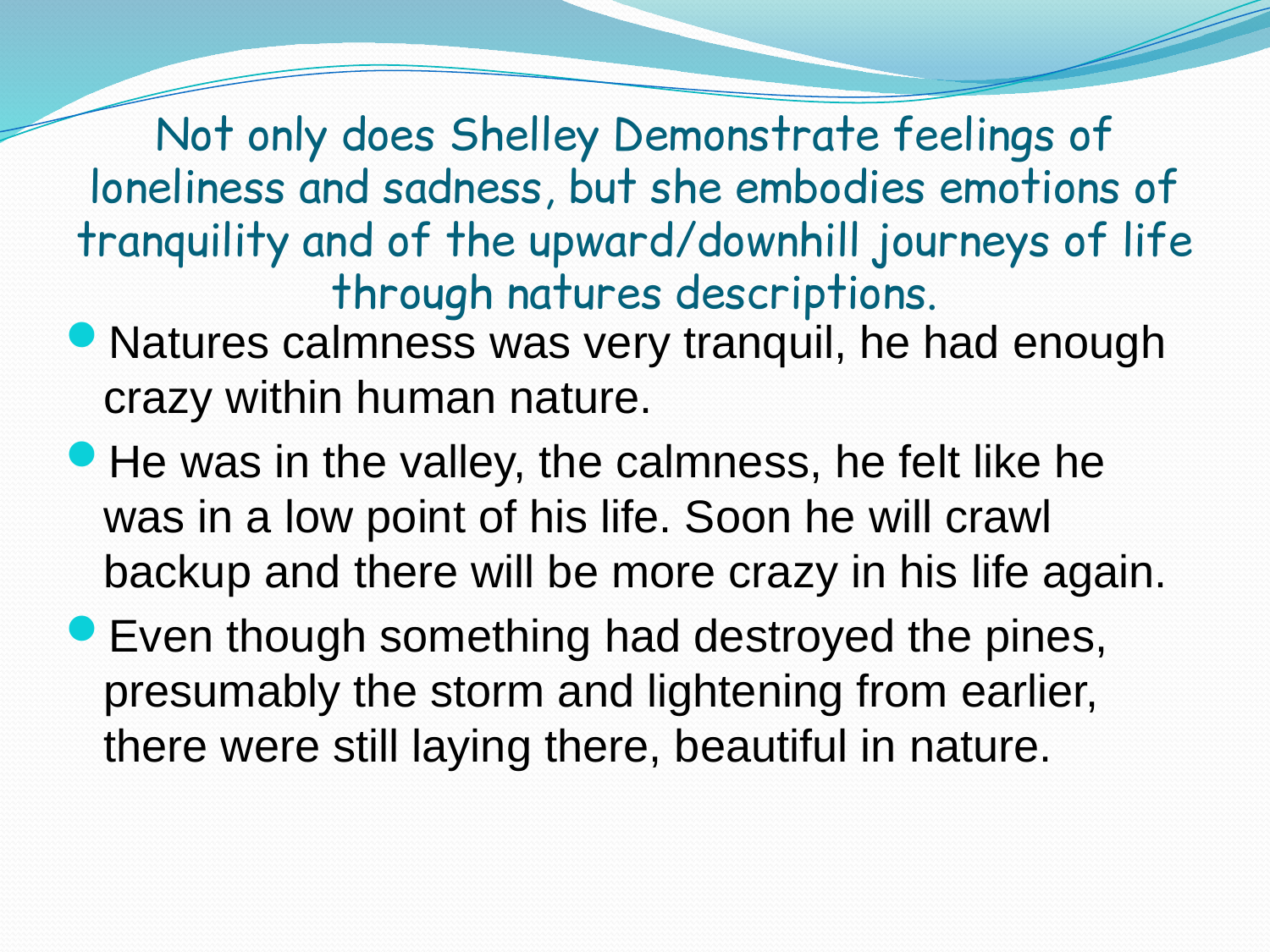

# Not only does Shelley Demonstrate feelings of loneliness and sadness, but she embodies emotions of tranquility and of the upward/downhill journeys of life through natures descriptions.
Natures calmness was very tranquil, he had enough crazy within human nature.
He was in the valley, the calmness, he felt like he was in a low point of his life. Soon he will crawl backup and there will be more crazy in his life again.
Even though something had destroyed the pines, presumably the storm and lightening from earlier, there were still laying there, beautiful in nature.